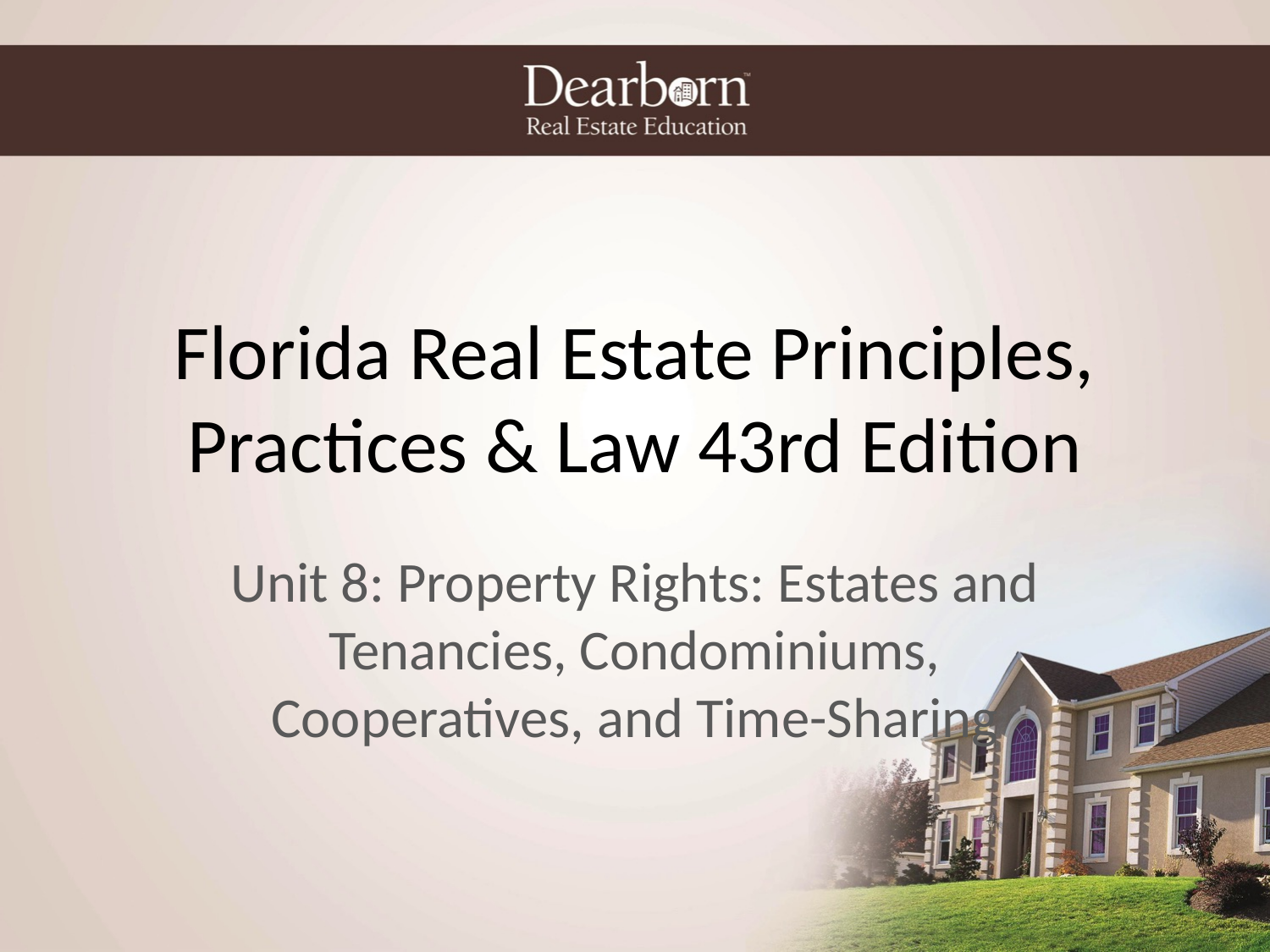

# Florida Real Estate Principles, Practices & Law 43rd Edition
Unit 8: Property Rights: Estates and Tenancies, Condominiums, Cooperatives, and Time-Sharing